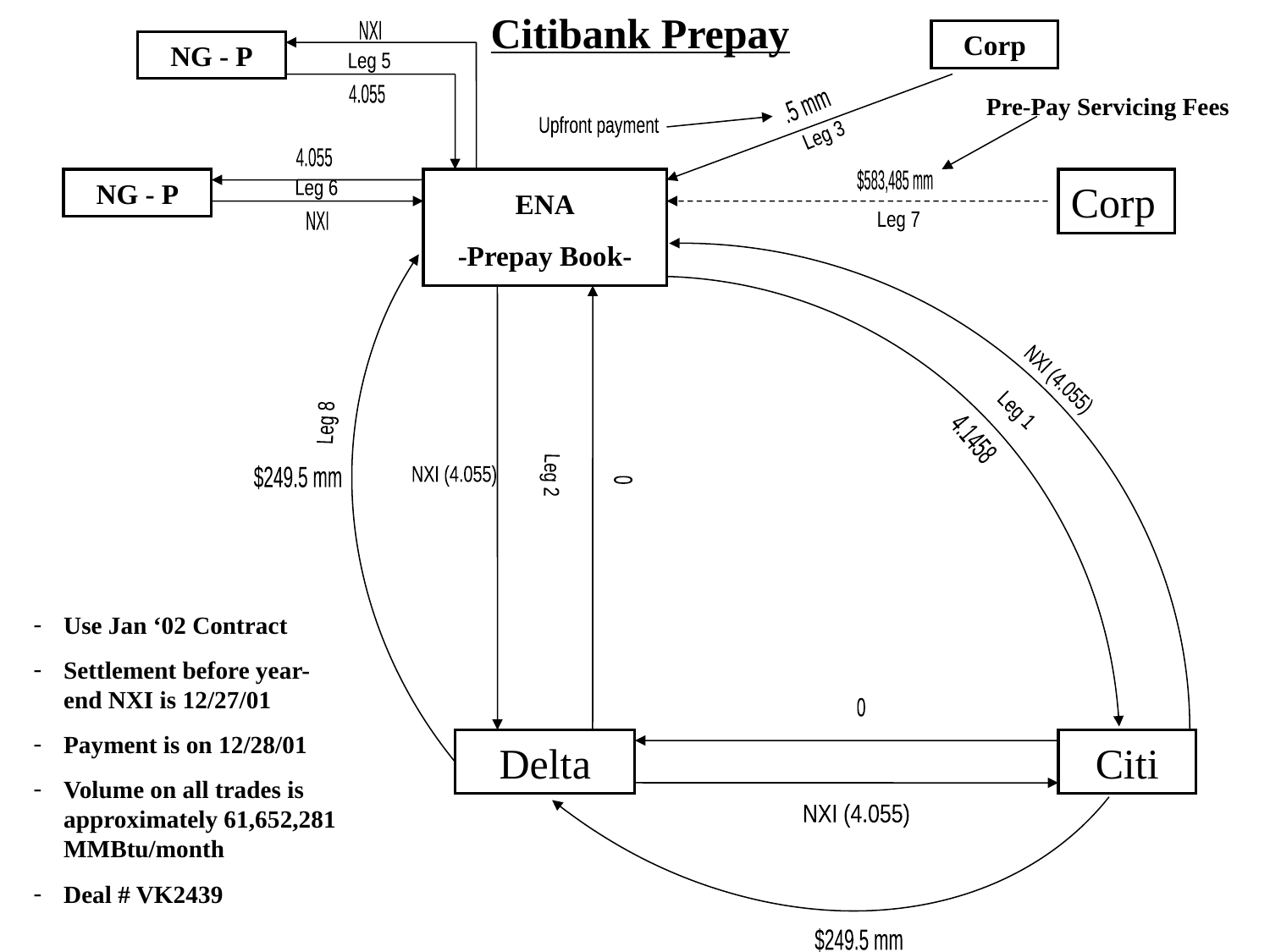

Citibank Prepay
NXI

Corp
NG - P

Leg 5

4.055
Pre-Pay Servicing Fees

.5 mm
Upfront payment

Leg 3
4.055
NG - P

$583,485 mm
Corp

Leg 6
ENA
-Prepay Book-

NXI
Leg 7

NXI (4.055)
Leg 1
Leg 8
4.1458
$249.5 mm
NXI (4.055)
Leg 2
0
Use Jan ‘02 Contract
Settlement before year-end NXI is 12/27/01
Payment is on 12/28/01
Volume on all trades is approximately 61,652,281 MMBtu/month
Deal # VK2439
0
Delta
Citi

NXI (4.055)
$249.5 mm